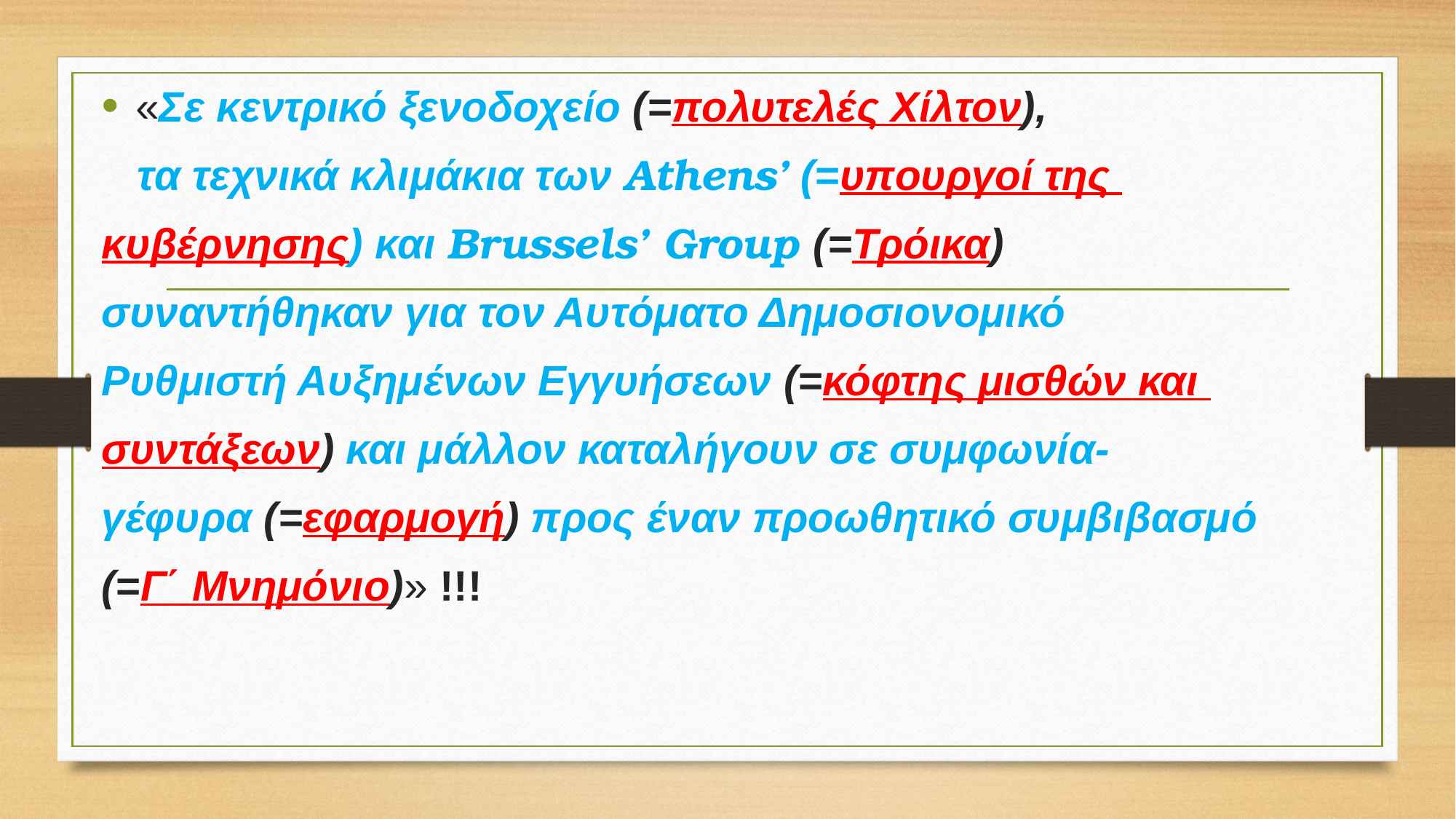

«Σε κεντρικό ξενοδοχείο (=πολυτελές Χίλτον),
   τα τεχνικά κλιμάκια των Athens’ (=υπουργοί της
κυβέρνησης) και Brussels’ Group (=Τρόικα)
συναντήθηκαν για τον Αυτόματο Δημοσιονομικό
Ρυθμιστή Αυξημένων Εγγυήσεων (=κόφτης μισθών και
συντάξεων) και μάλλον καταλήγουν σε συμφωνία-
γέφυρα (=εφαρμογή) προς έναν προωθητικό συμβιβασμό
(=Γ΄ Μνημόνιο)» !!!